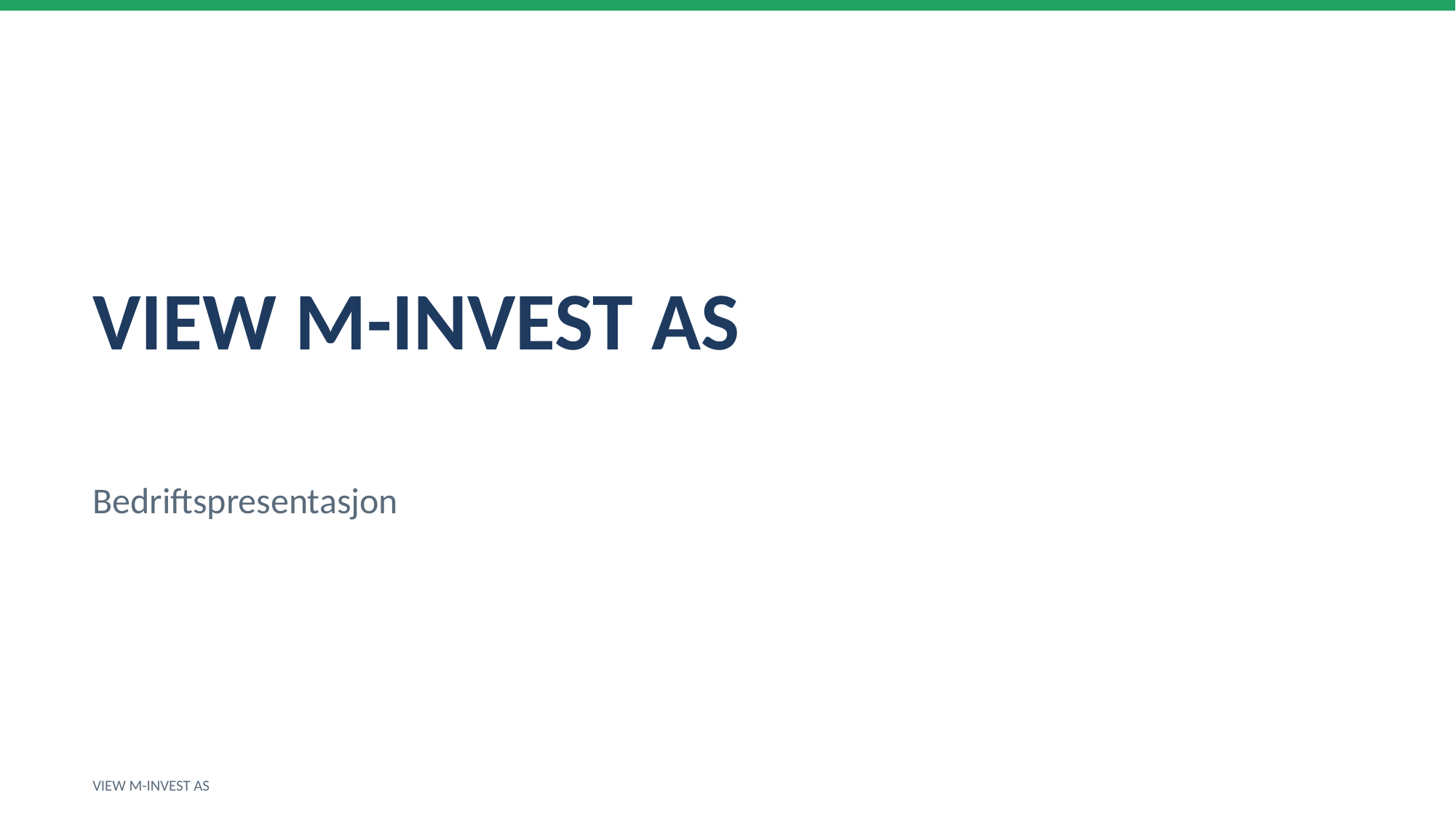

VIEW M-INVEST AS
Bedriftspresentasjon
VIEW M-INVEST AS